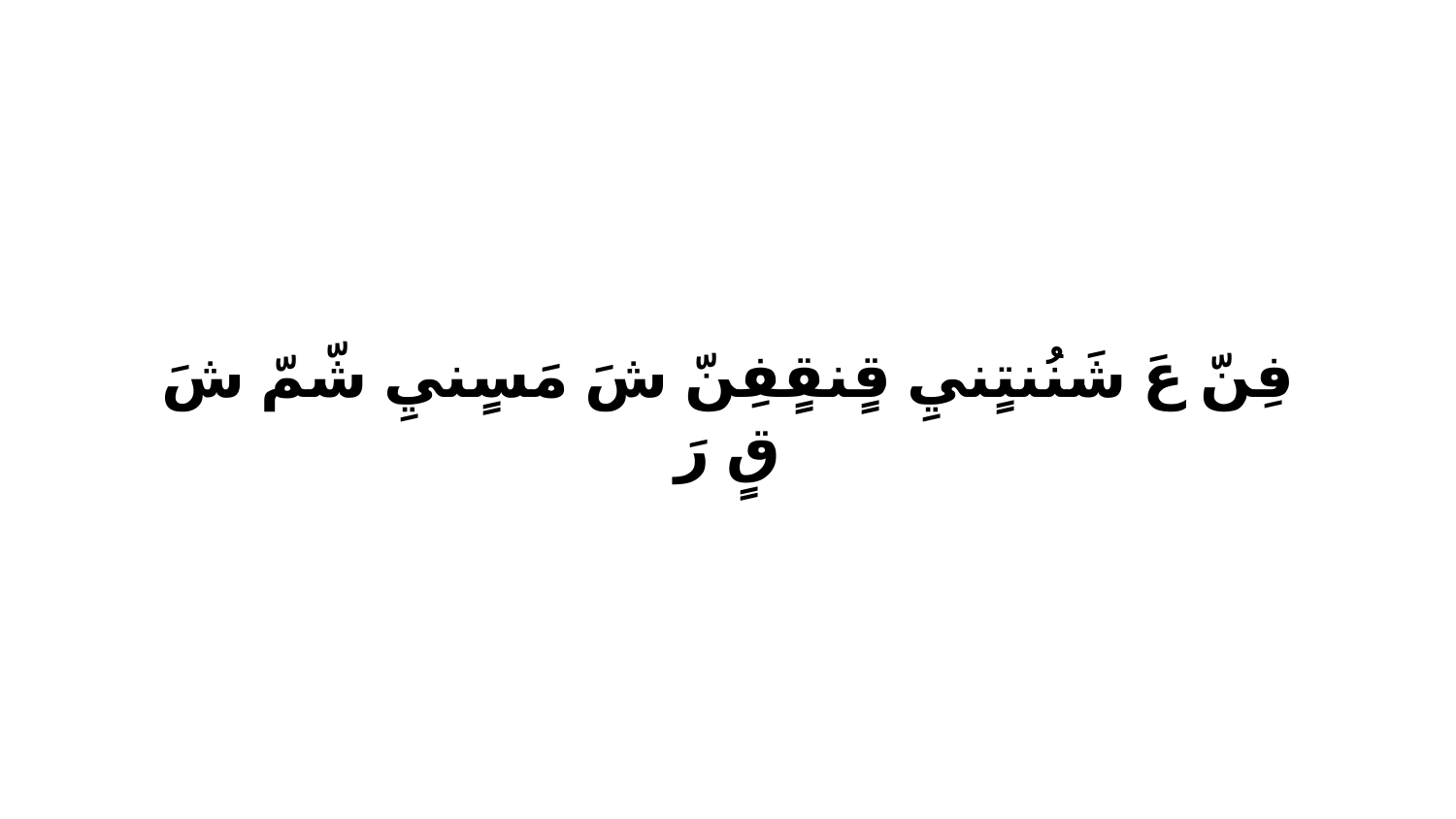

فِنّ عَ شَنُنتٍنيِ قٍنقٍفِنّ شَ مَسٍنيِ شّمّ شَ قٍ رَ